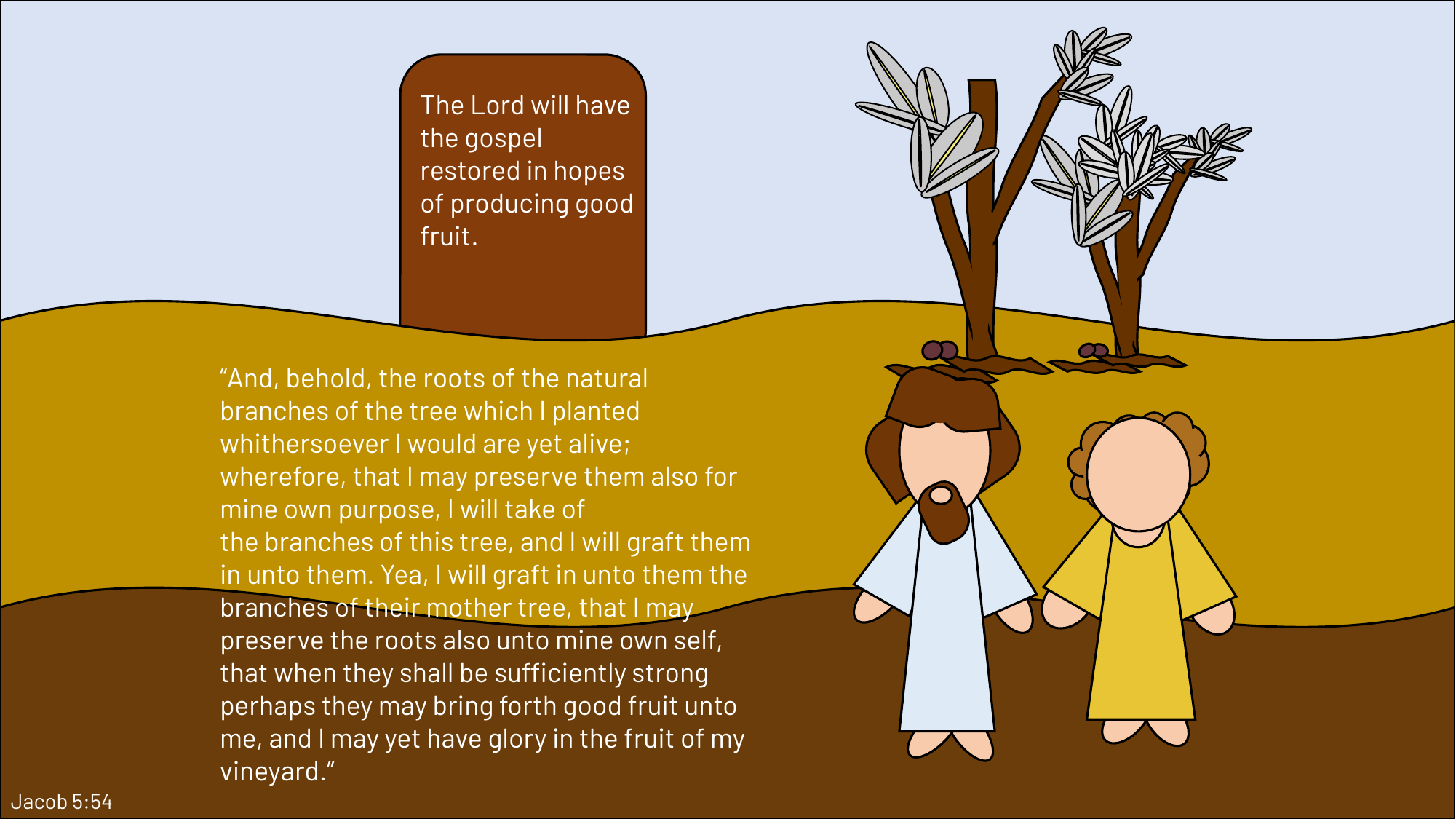

The Lord will have the gospel restored in hopes of producing good fruit.

“And, behold, the roots of the natural branches of the tree which I planted whithersoever I would are yet alive; wherefore, that I may preserve them also for mine own purpose, I will take of the branches of this tree, and I will graft them in unto them. Yea, I will graft in unto them the branches of their mother tree, that I may preserve the roots also unto mine own self, that when they shall be sufficiently strong perhaps they may bring forth good fruit unto me, and I may yet have glory in the fruit of my vineyard.”

Jacob 5:54